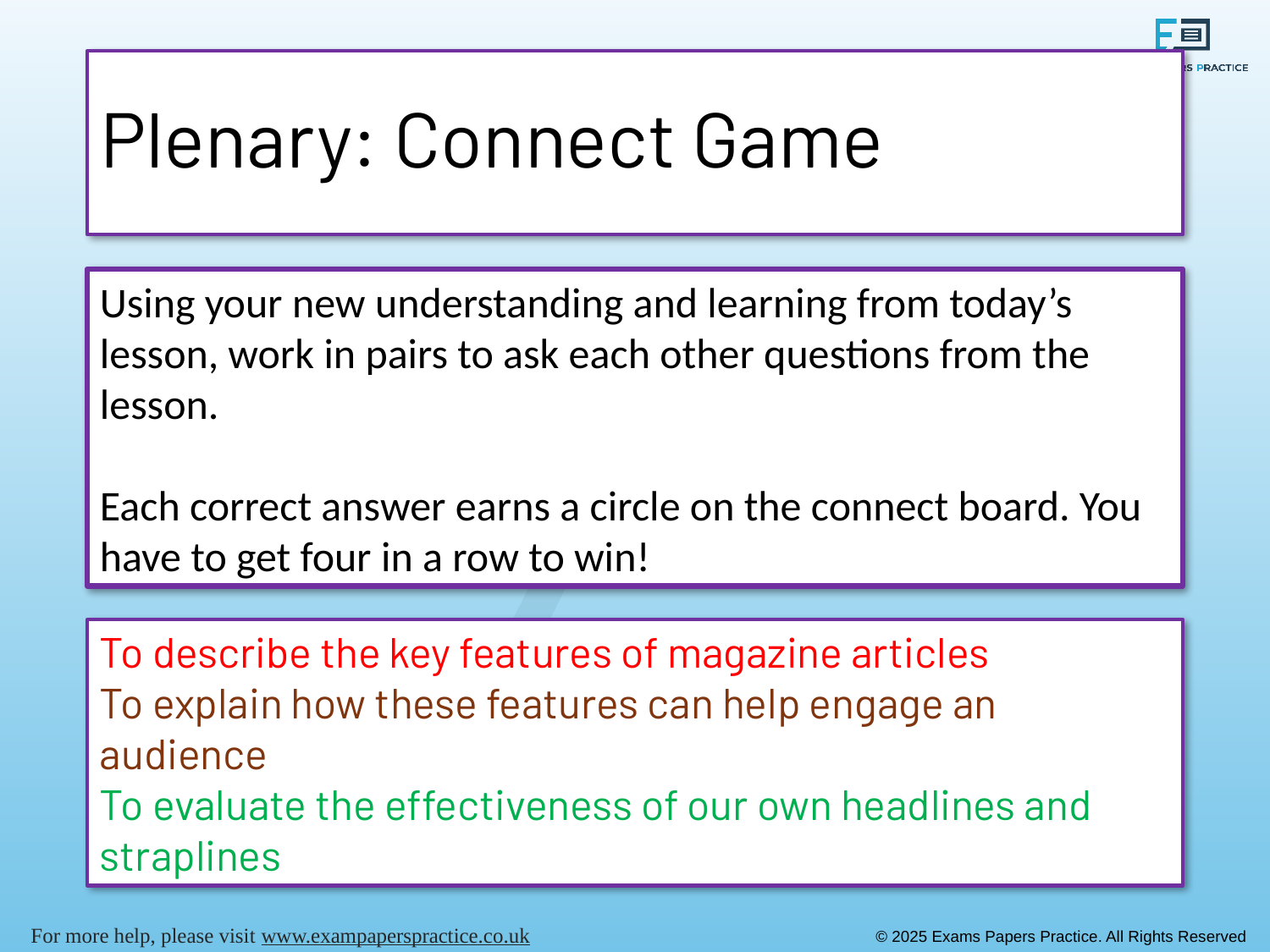

# Plenary: Connect Game
Using your new understanding and learning from today’s lesson, work in pairs to ask each other questions from the lesson.

Each correct answer earns a circle on the connect board. You have to get four in a row to win!
To describe the key features of magazine articles
To explain how these features can help engage an audience
To evaluate the effectiveness of our own headlines and straplines